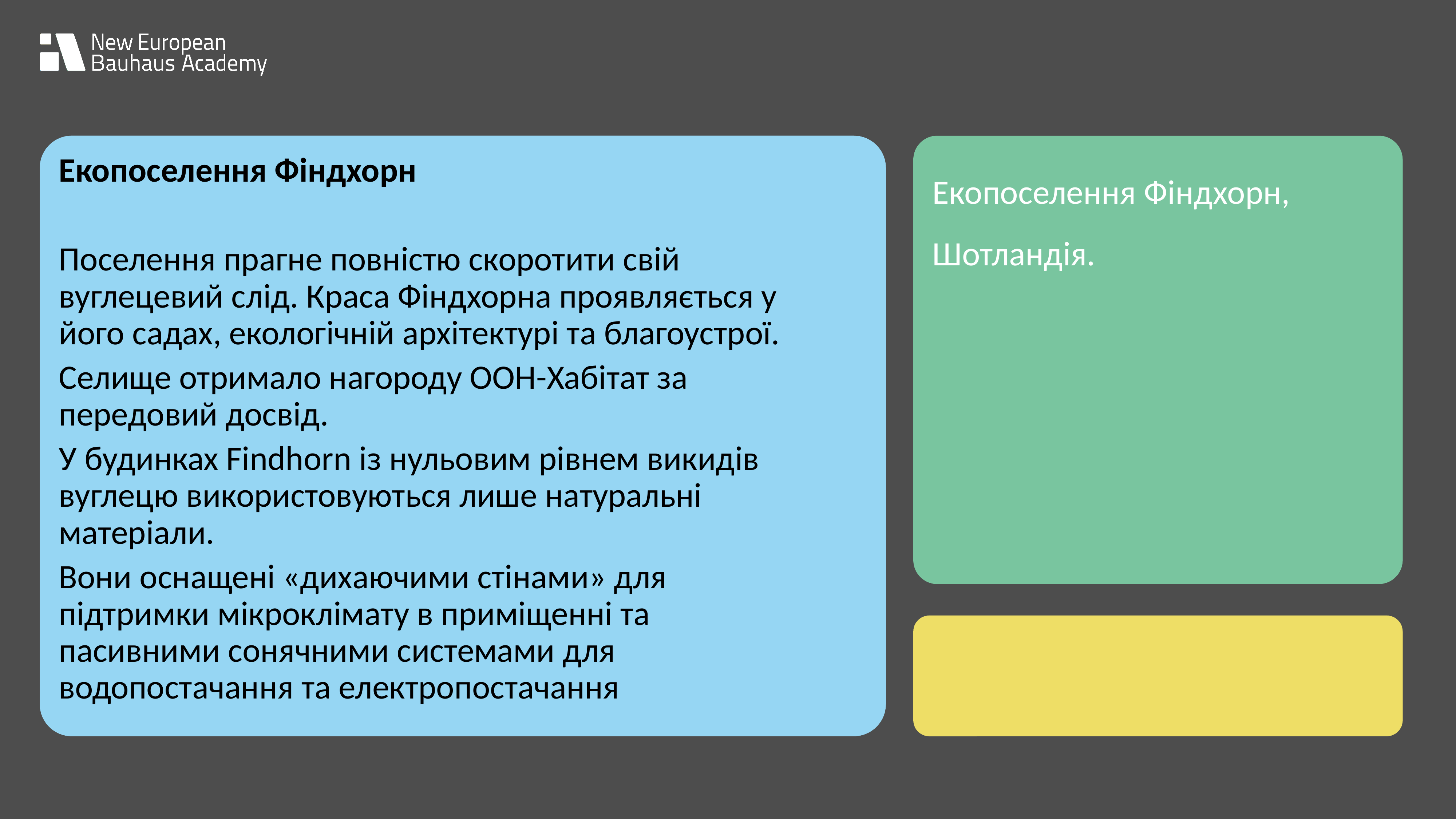

Екопоселення Фіндхорн

Поселення прагне повністю скоротити свій вуглецевий слід. Краса Фіндхорна проявляється у його садах, екологічній архітектурі та благоустрої.
Селище отримало нагороду ООН-Хабітат за передовий досвід.
У будинках Findhorn із нульовим рівнем викидів вуглецю використовуються лише натуральні матеріали.
Вони оснащені «дихаючими стінами» для підтримки мікроклімату в приміщенні та пасивними сонячними системами для водопостачання та електропостачання
Екопоселення Фіндхорн, Шотландія.